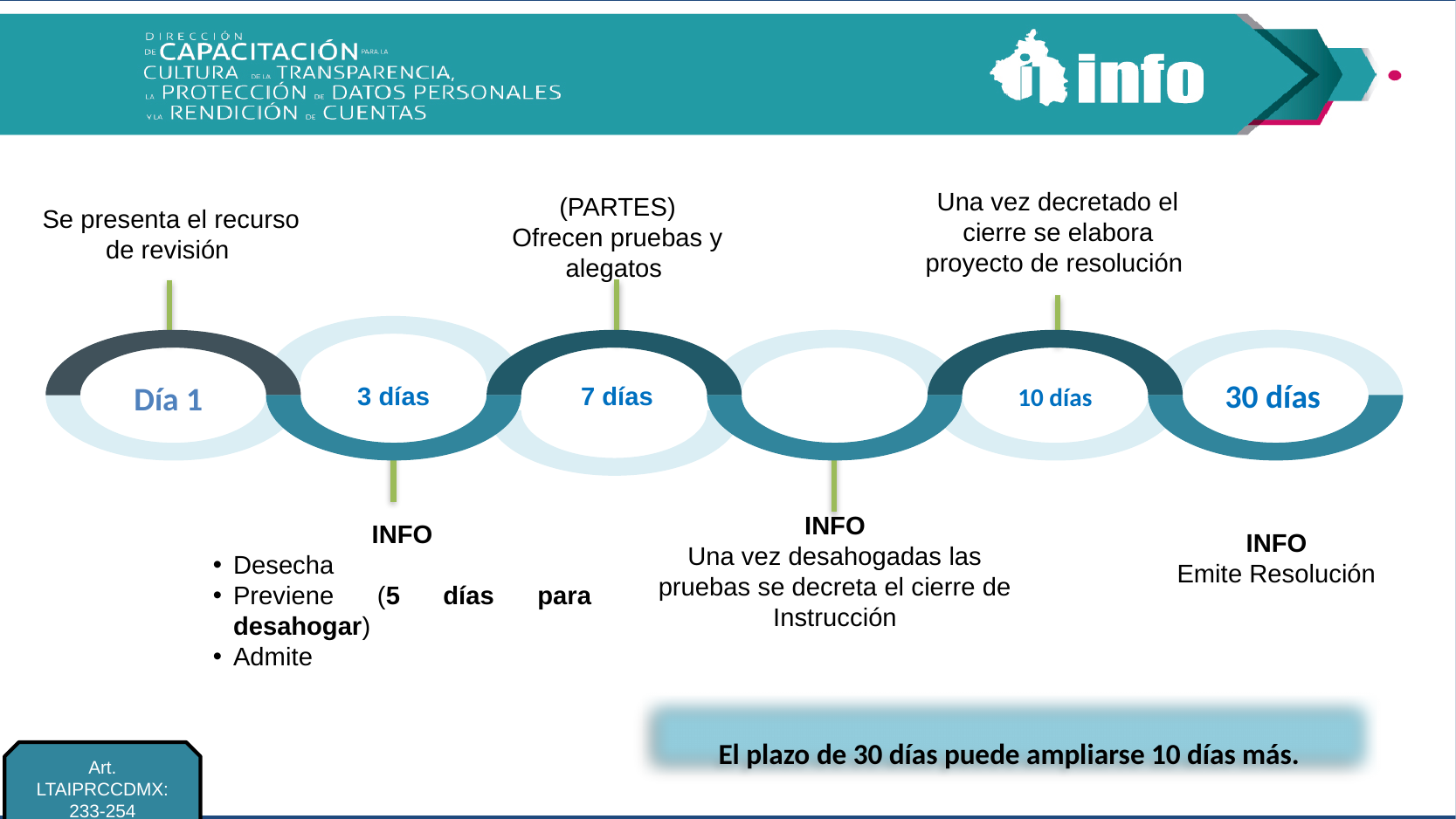

Una vez decretado el cierre se elabora proyecto de resolución
Se presenta el recurso de revisión
(PARTES)
Ofrecen pruebas y alegatos

3 días
7 días
INFO
Emite Resolución
INFO
Una vez desahogadas las pruebas se decreta el cierre de Instrucción
INFO
Desecha
Previene (5 días para desahogar)
Admite
30 días
Día 1
10 días

El plazo de 30 días puede ampliarse 10 días más.
Art. LTAIPRCCDMX: 233-254